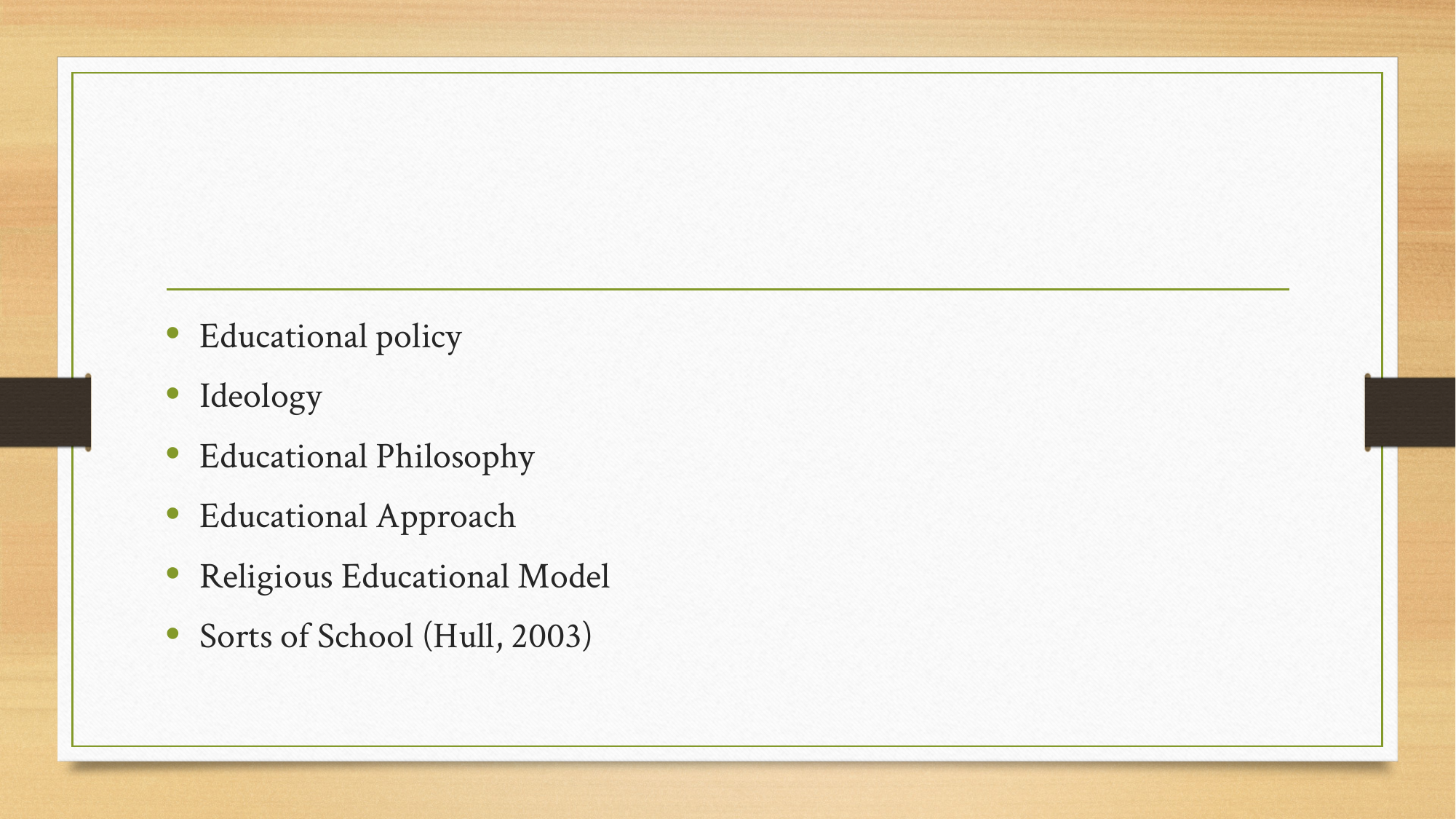

#
Educational policy
Ideology
Educational Philosophy
Educational Approach
Religious Educational Model
Sorts of School (Hull, 2003)